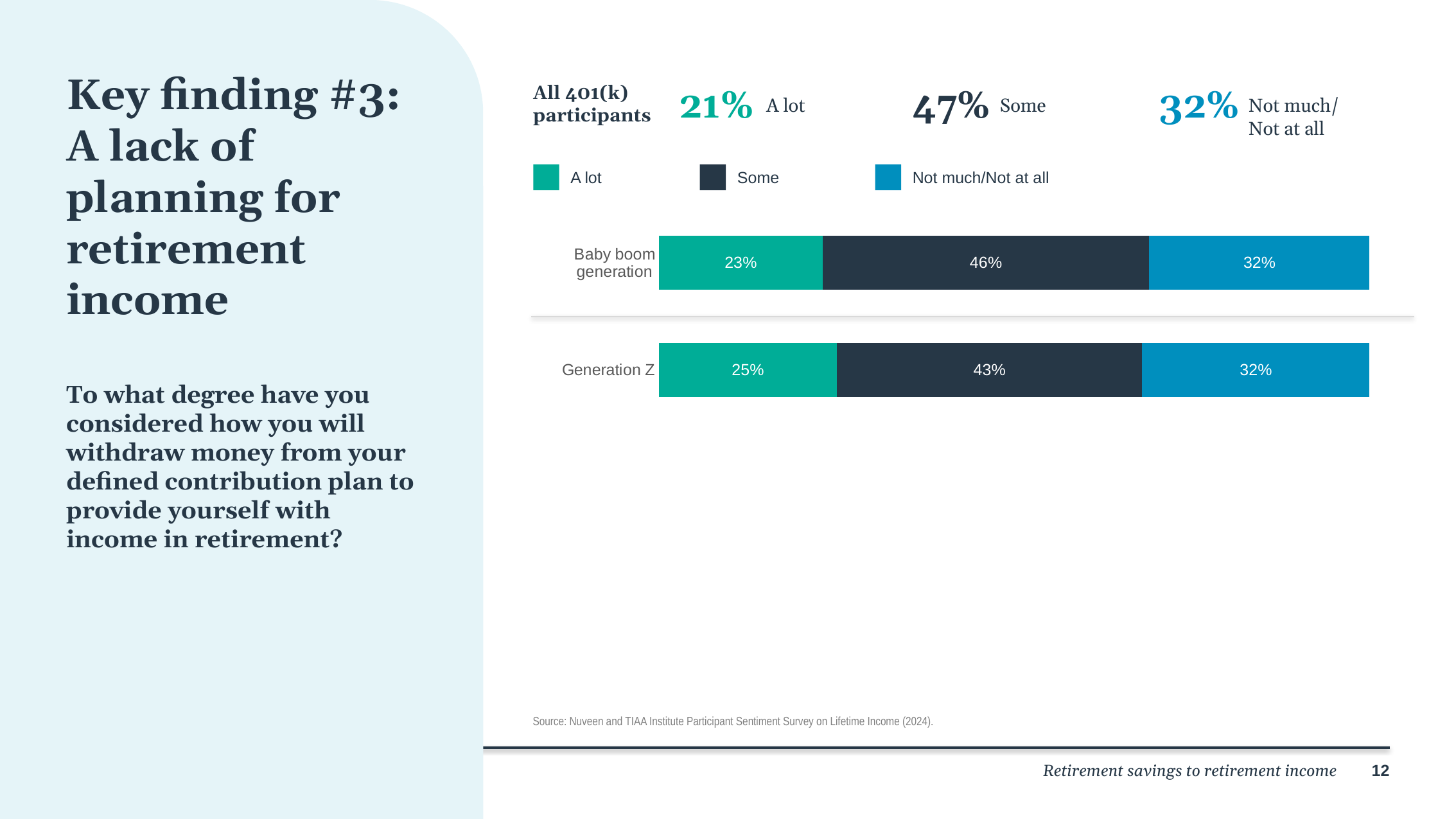

# Key finding #3: A lack of planning for retirement income
All 401(k) participants
21%
A lot
47%
Some
32%
Not much/
Not at all

A lot

Some

Not much/Not at all

### Chart

| Category |  |  |  |
|---|---|---|---|
| Generation Z | 0.25 | 0.43 | 0.32 |
| Baby boom generation | 0.23 | 0.46 | 0.32 |
To what degree have you considered how you will withdraw money from your defined contribution plan to provide yourself with income in retirement?
Source: Nuveen and TIAA Institute Participant Sentiment Survey on Lifetime Income (2024).